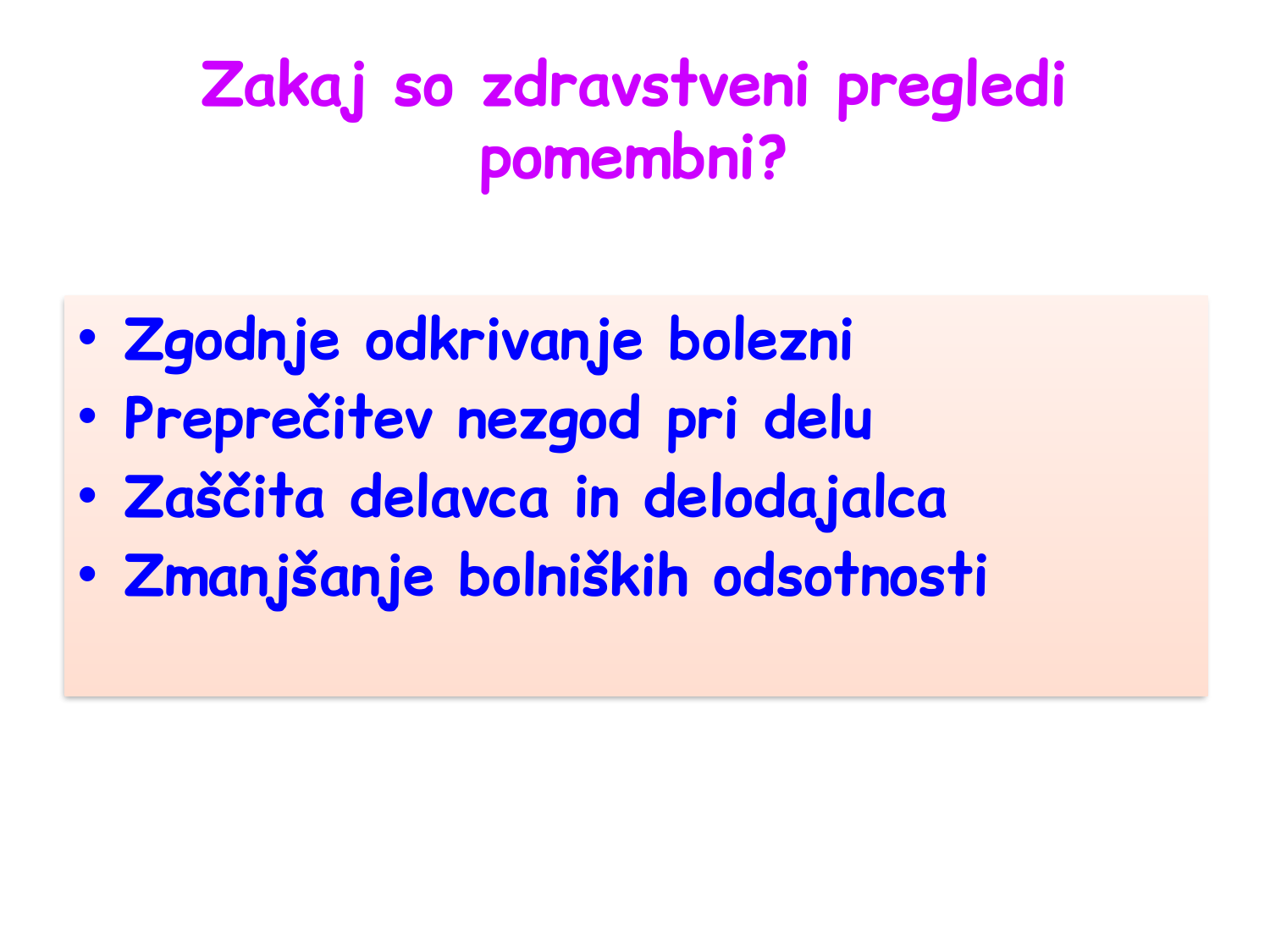

# Zakaj so zdravstveni pregledi pomembni?
Zgodnje odkrivanje bolezni
Preprečitev nezgod pri delu
Zaščita delavca in delodajalca
Zmanjšanje bolniških odsotnosti